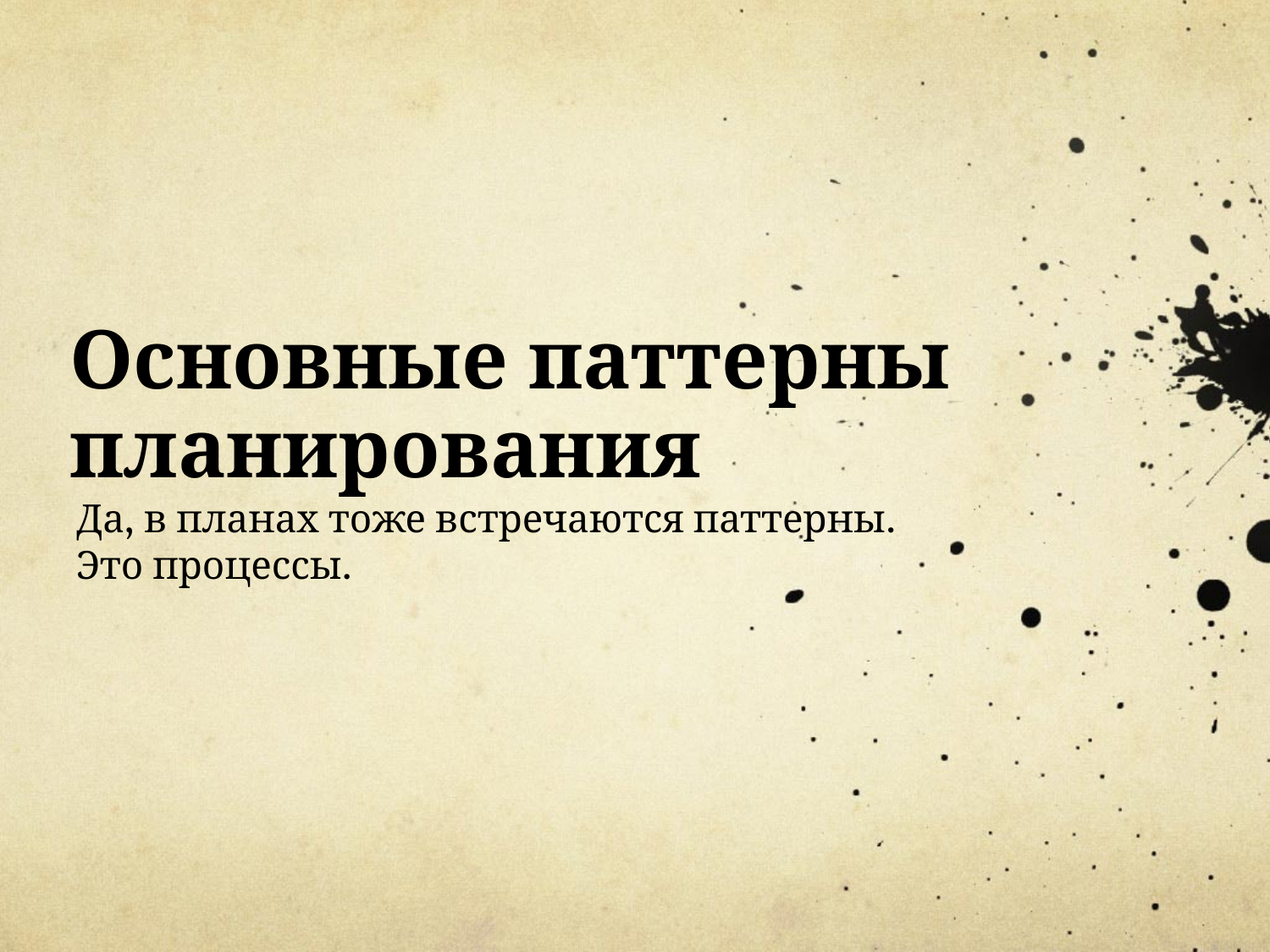

# Основные паттерны планирования
Да, в планах тоже встречаются паттерны.
Это процессы.